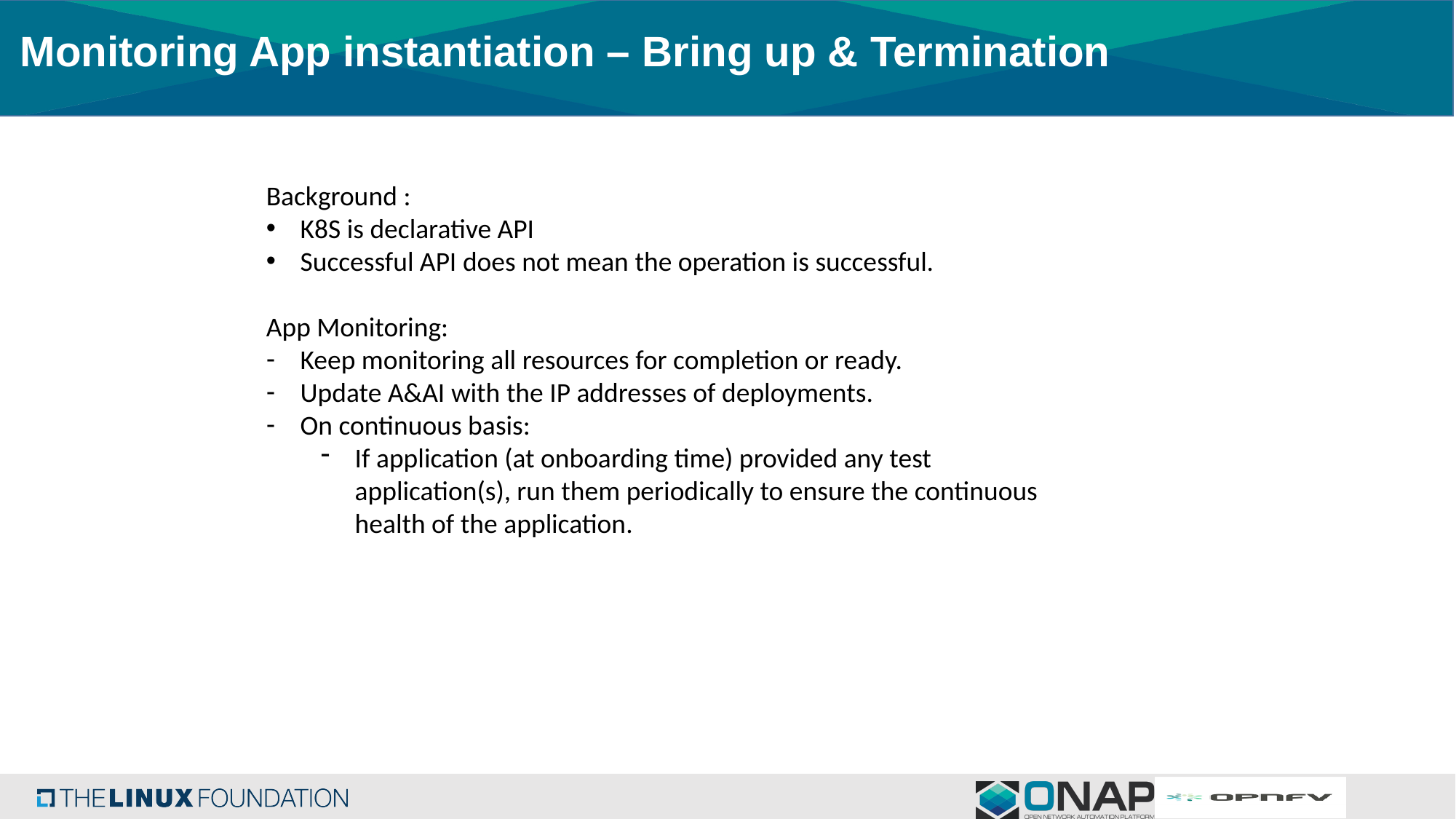

# Monitoring App instantiation – Bring up & Termination
Background :
K8S is declarative API
Successful API does not mean the operation is successful.

App Monitoring:
Keep monitoring all resources for completion or ready.
Update A&AI with the IP addresses of deployments.
On continuous basis:
If application (at onboarding time) provided any test application(s), run them periodically to ensure the continuous health of the application.